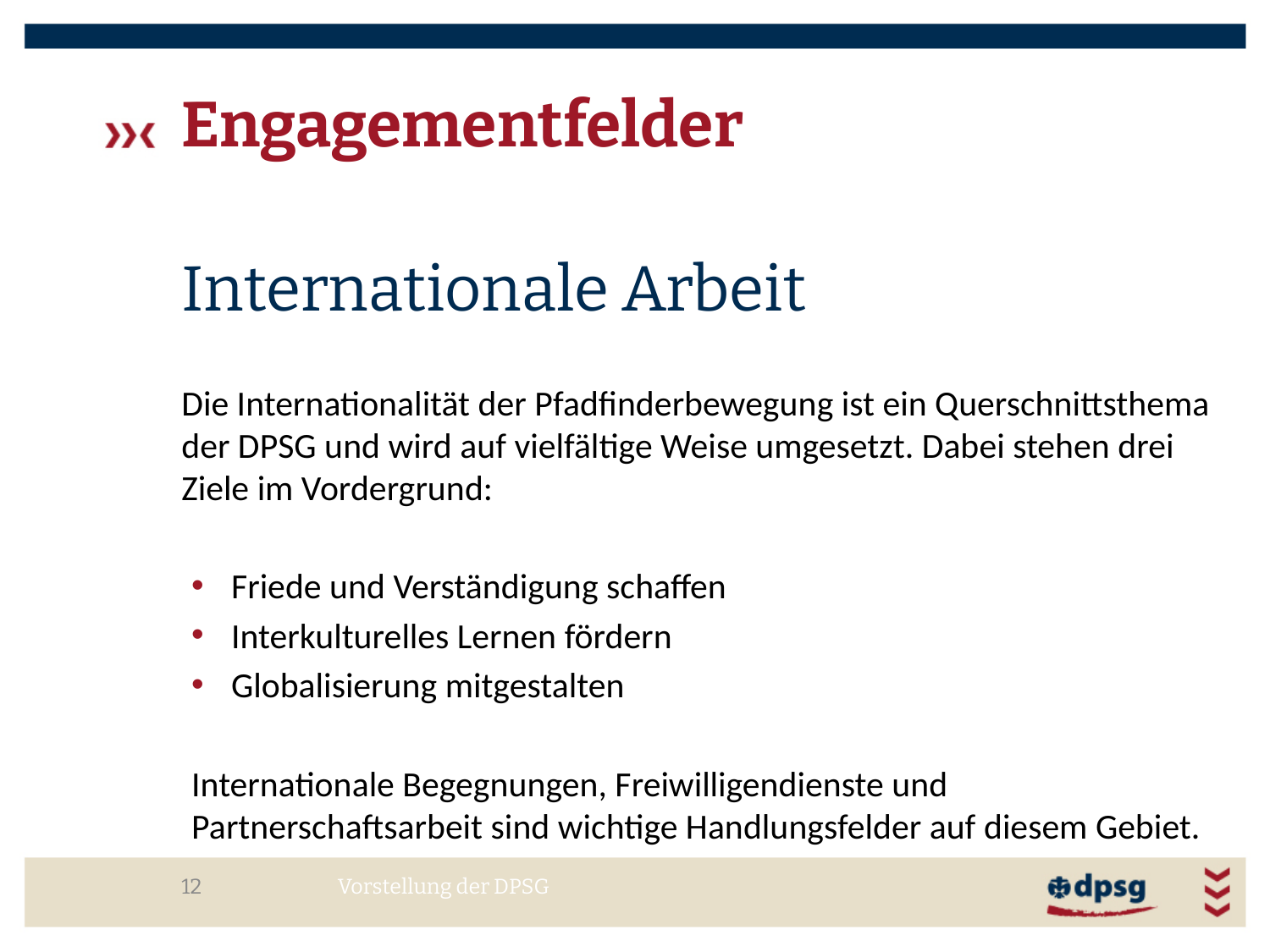

# Engagementfelder
Internationale Arbeit

Die Internationalität der Pfadfinderbewegung ist ein Querschnittsthema der DPSG und wird auf vielfältige Weise umgesetzt. Dabei stehen drei Ziele im Vordergrund:

Friede und Verständigung schaffen
Interkulturelles Lernen fördern
Globalisierung mitgestalten

Internationale Begegnungen, Freiwilligendienste und Partnerschaftsarbeit sind wichtige Handlungsfelder auf diesem Gebiet.
12
Vorstellung der DPSG